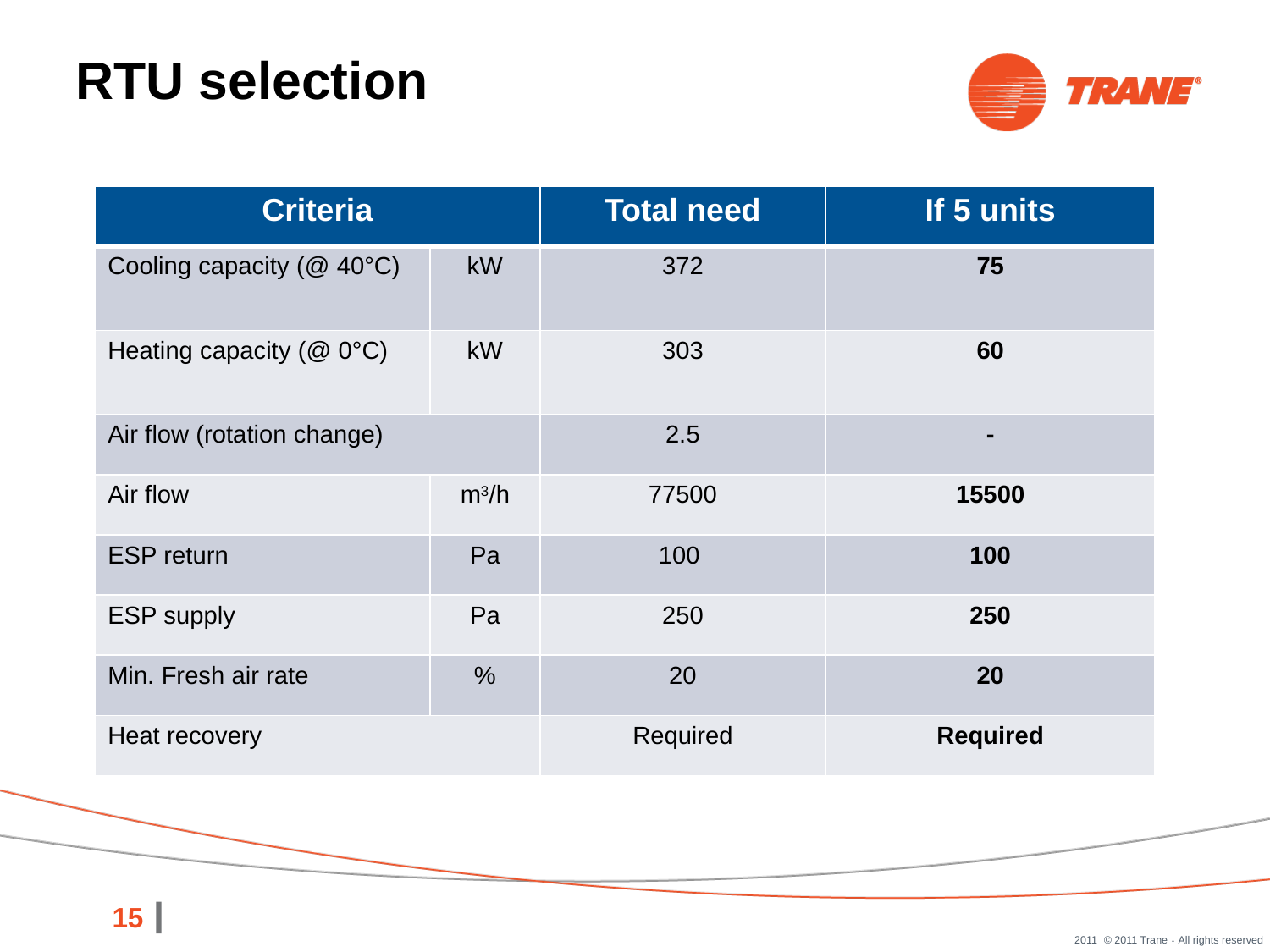

RTU selection
| Criteria |  | Total need | If 5 units |
| --- | --- | --- | --- |
| Cooling capacity (@ 40°C) | kW | 372 | 75 |
| Heating capacity (@ 0°C) | kW | 303 | 60 |
| Air flow (rotation change) |  | 2.5 | - |
| Air flow | m3/h | 77500 | 15500 |
| ESP return | Pa | 100 | 100 |
| ESP supply | Pa | 250 | 250 |
| Min. Fresh air rate | % | 20 | 20 |
| Heat recovery |  | Required | Required |